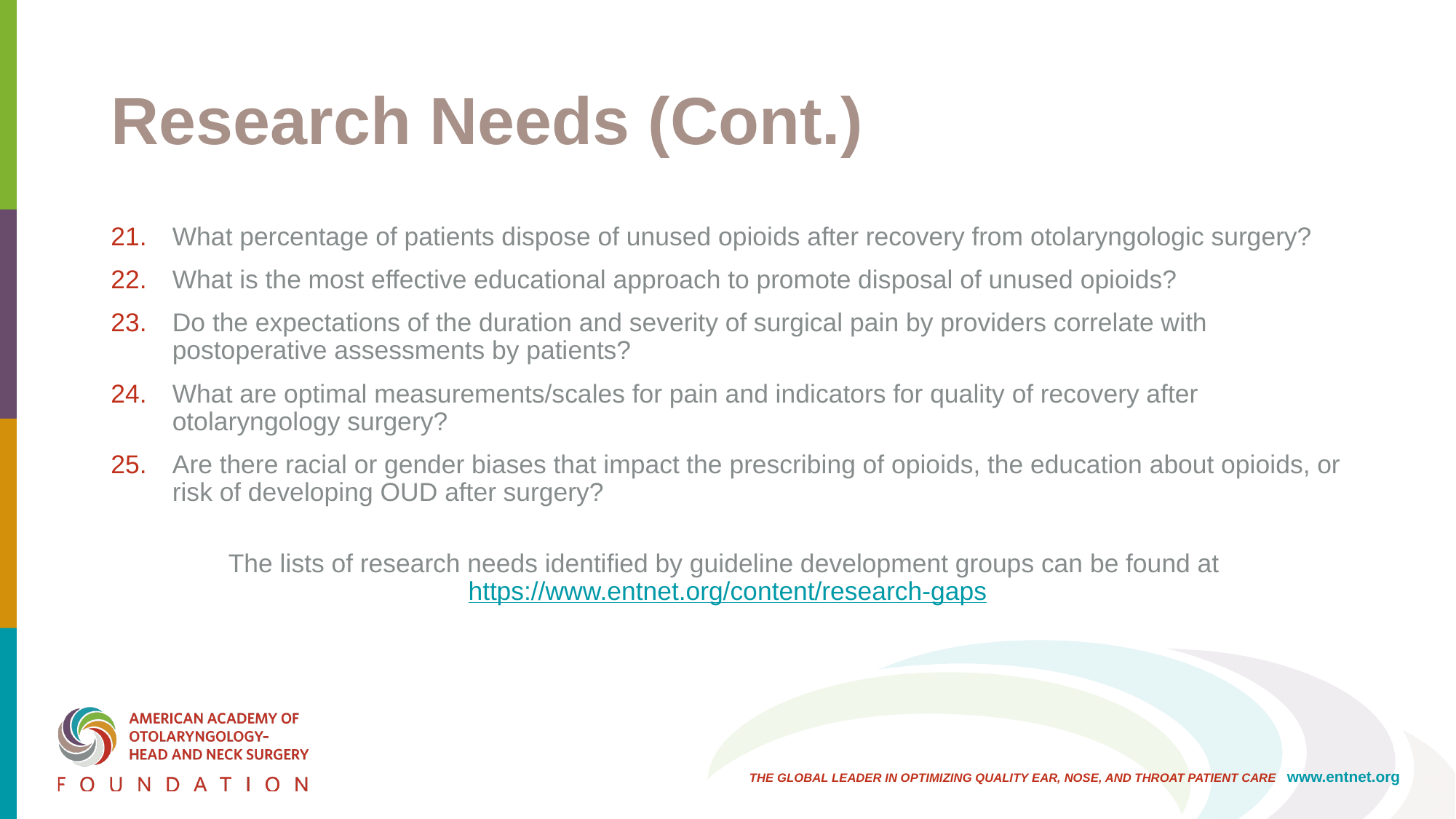

# Research Needs (Cont.)
What percentage of patients dispose of unused opioids after recovery from otolaryngologic surgery?
What is the most effective educational approach to promote disposal of unused opioids?
Do the expectations of the duration and severity of surgical pain by providers correlate with postoperative assessments by patients?
What are optimal measurements/scales for pain and indicators for quality of recovery after otolaryngology surgery?
Are there racial or gender biases that impact the prescribing of opioids, the education about opioids, or risk of developing OUD after surgery?
The lists of research needs identified by guideline development groups can be found at https://www.entnet.org/content/research-gaps